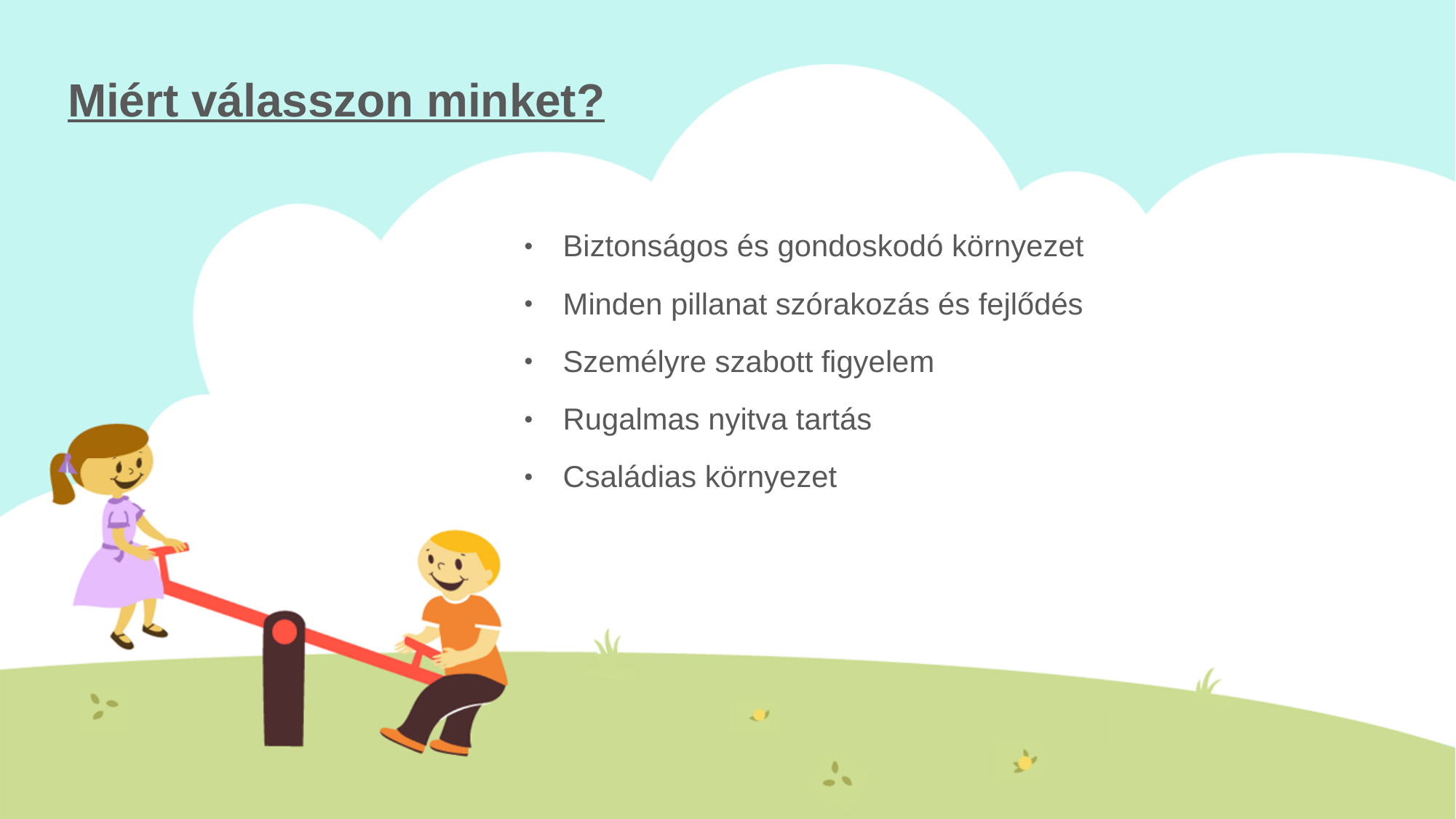

# Miért válasszon minket?
Biztonságos és gondoskodó környezet
Minden pillanat szórakozás és fejlődés
Személyre szabott figyelem
Rugalmas nyitva tartás
Családias környezet